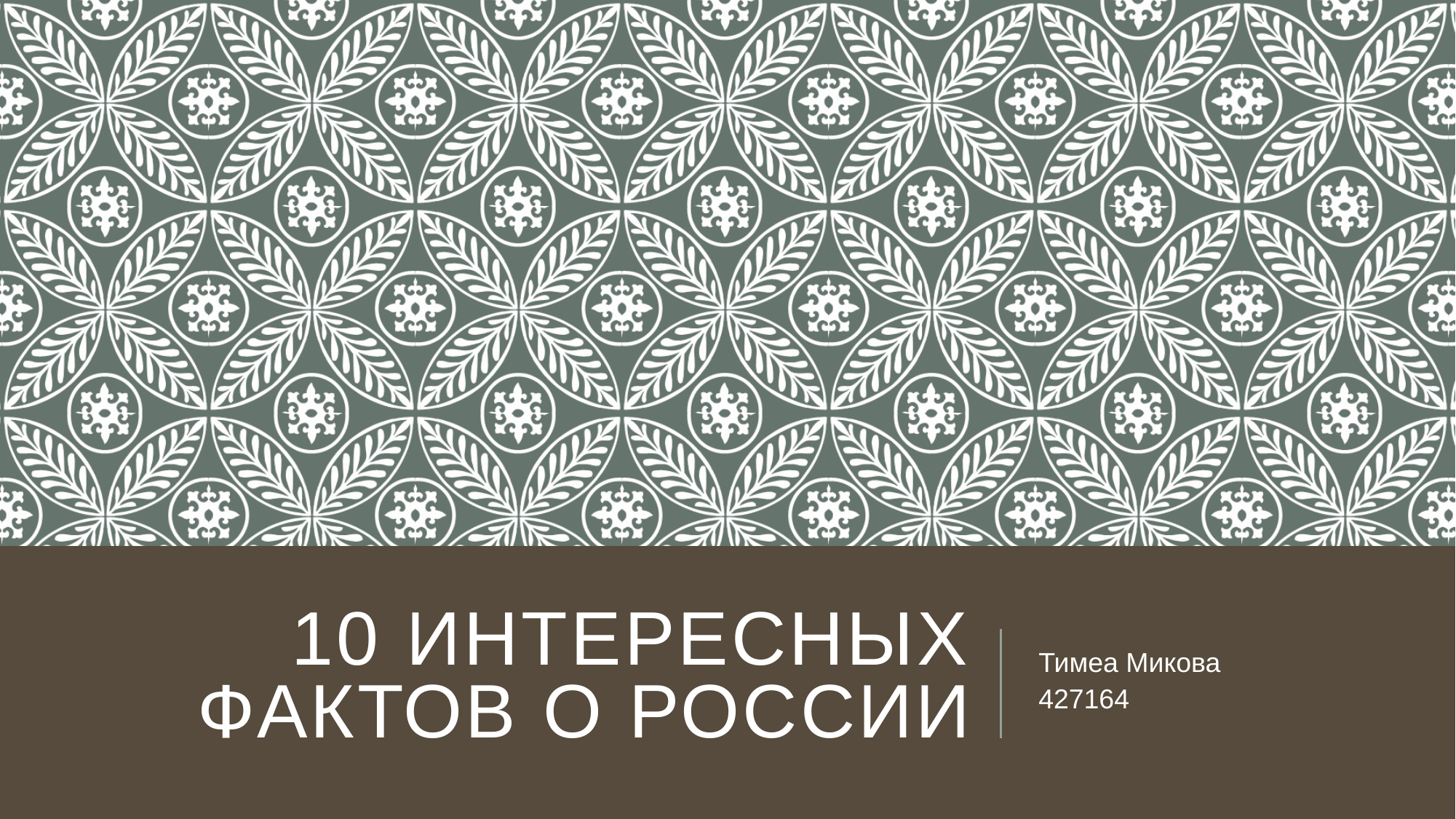

# 10 интересных фактов о россии
Тимеа Микова
427164